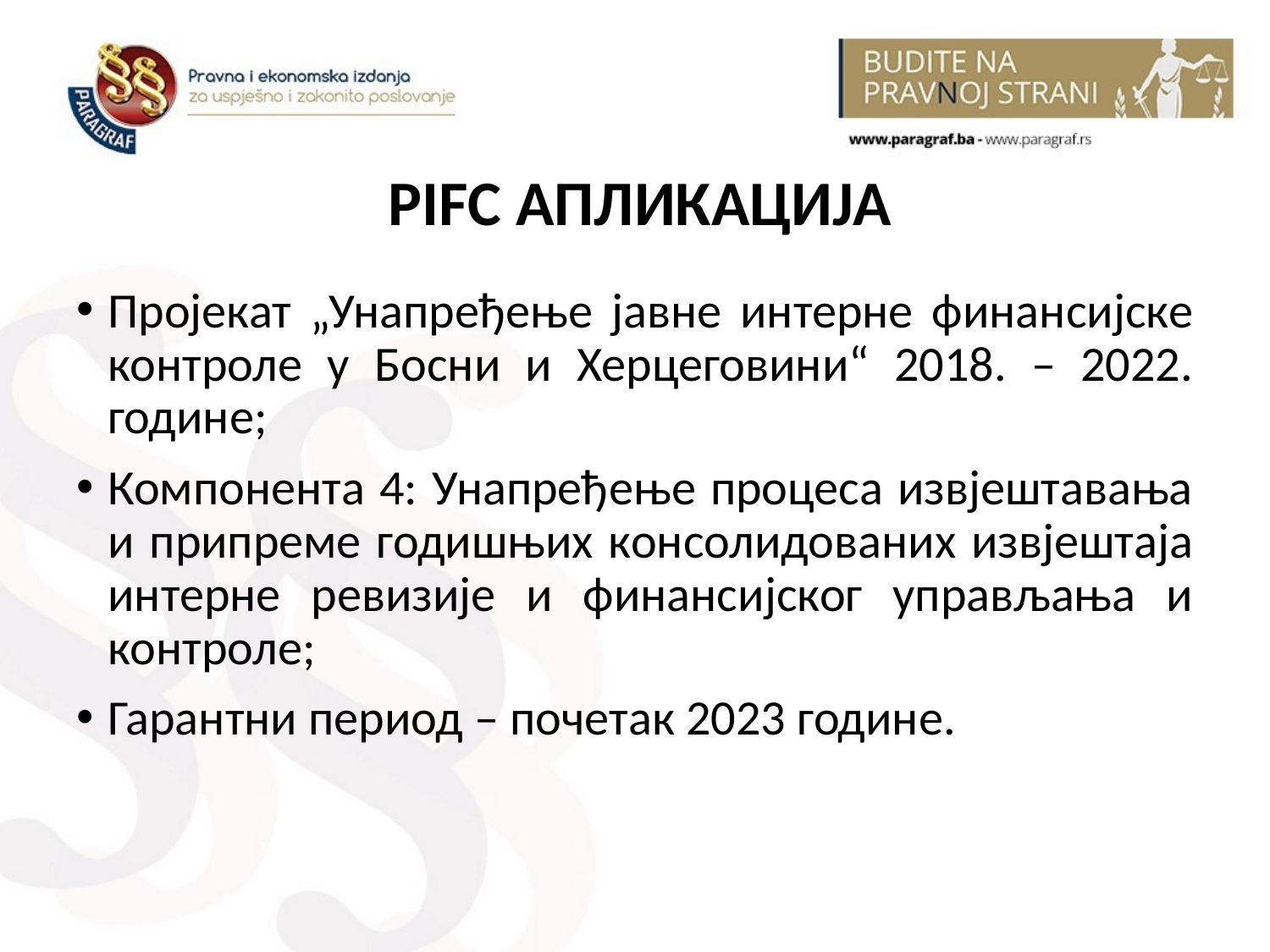

PIFC АПЛИКАЦИЈА
Пројекат „Унапређење јавне интерне финансијске контроле у Босни и Херцеговини“ 2018. – 2022. године;
Компонента 4: Унапређење процеса извјештавања и припреме годишњих консолидованих извјештаја интерне ревизије и финансијског управљања и контроле;
Гарантни период – почетак 2023 године.